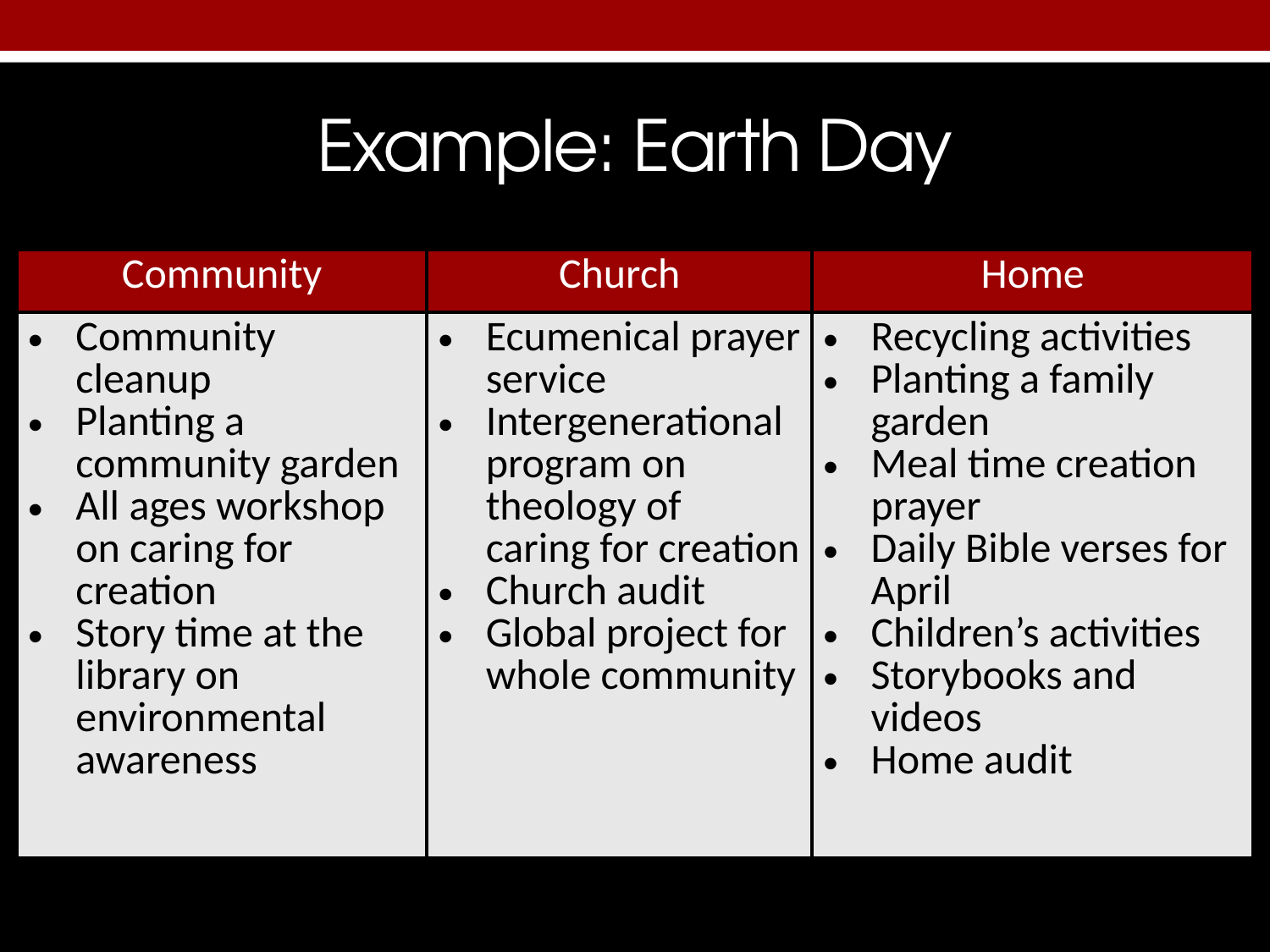

# Example: Earth Day
| Community | Church | Home |
| --- | --- | --- |
| Community cleanup Planting a community garden All ages workshop on caring for creation Story time at the library on environmental awareness | Ecumenical prayer service Intergenerational program on theology of caring for creation Church audit Global project for whole community | Recycling activities Planting a family garden Meal time creation prayer Daily Bible verses for April Children’s activities Storybooks and videos Home audit |